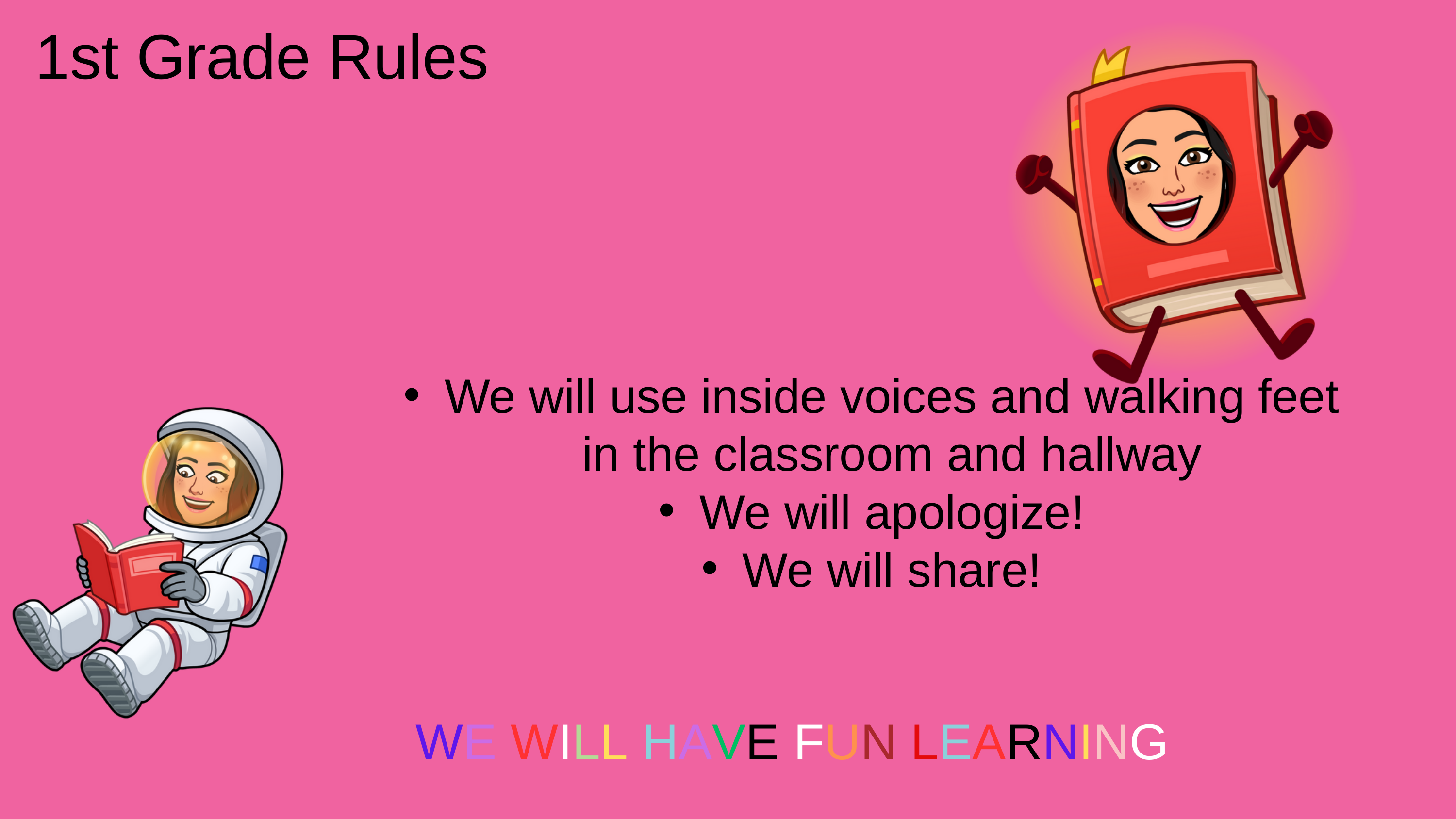

1st Grade Rules

We will use inside voices and walking feet in the classroom and hallway
We will apologize!
We will share!
WE WILL HAVE FUN LEARNING